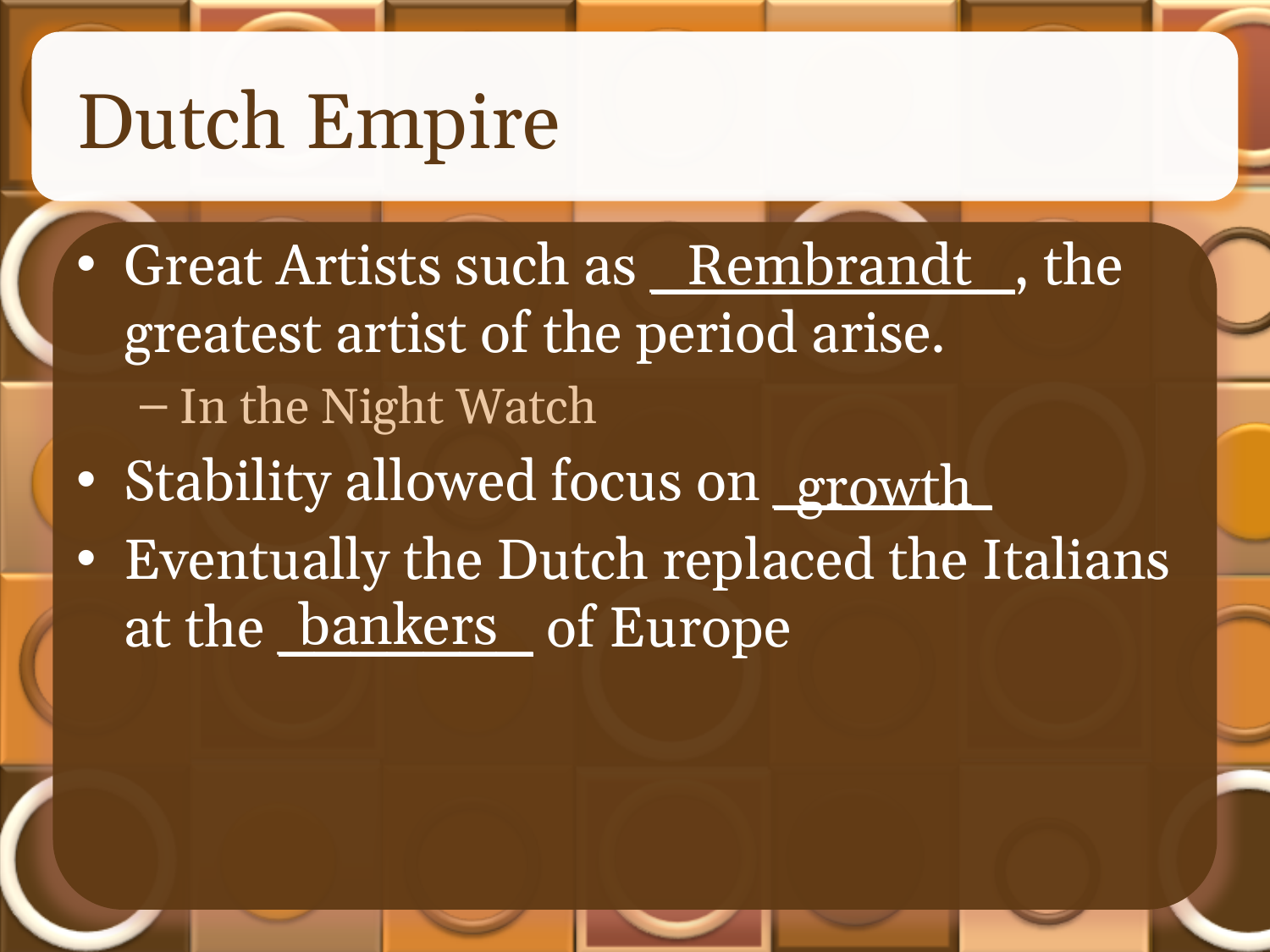

# Dutch Empire
Great Artists such as __________, the greatest artist of the period arise.
In the Night Watch
Stability allowed focus on ______
Eventually the Dutch replaced the Italians at the _______ of Europe
  Rembrandt
growth
bankers